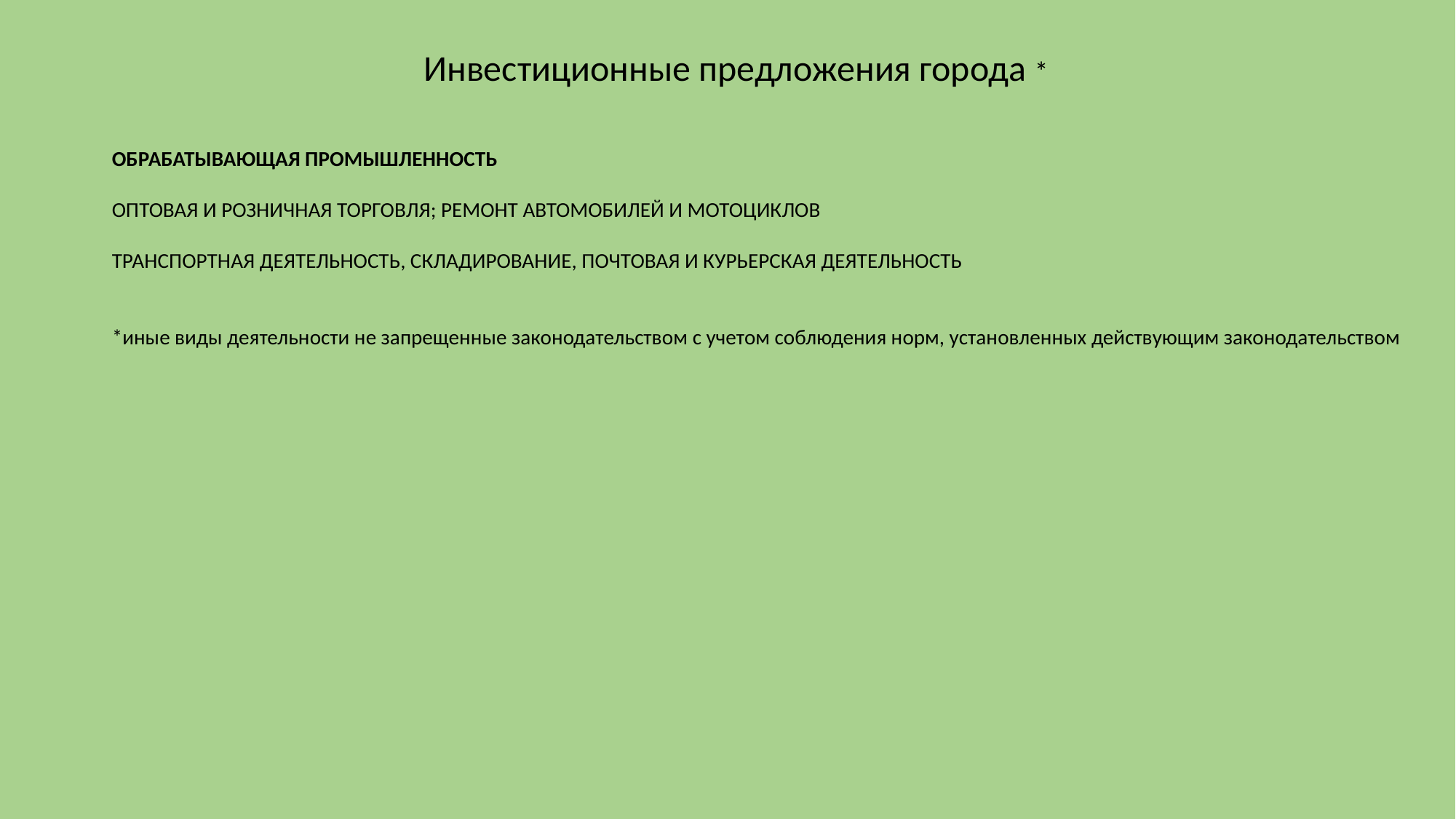

# Инвестиционные предложения города *

ОБРАБАТЫВАЮЩАЯ ПРОМЫШЛЕННОСТЬ

ОПТОВАЯ И РОЗНИЧНАЯ ТОРГОВЛЯ; РЕМОНТ АВТОМОБИЛЕЙ И МОТОЦИКЛОВ

ТРАНСПОРТНАЯ ДЕЯТЕЛЬНОСТЬ, СКЛАДИРОВАНИЕ, ПОЧТОВАЯ И КУРЬЕРСКАЯ ДЕЯТЕЛЬНОСТЬ

*иные виды деятельности не запрещенные законодательством с учетом соблюдения норм, установленных действующим законодательством